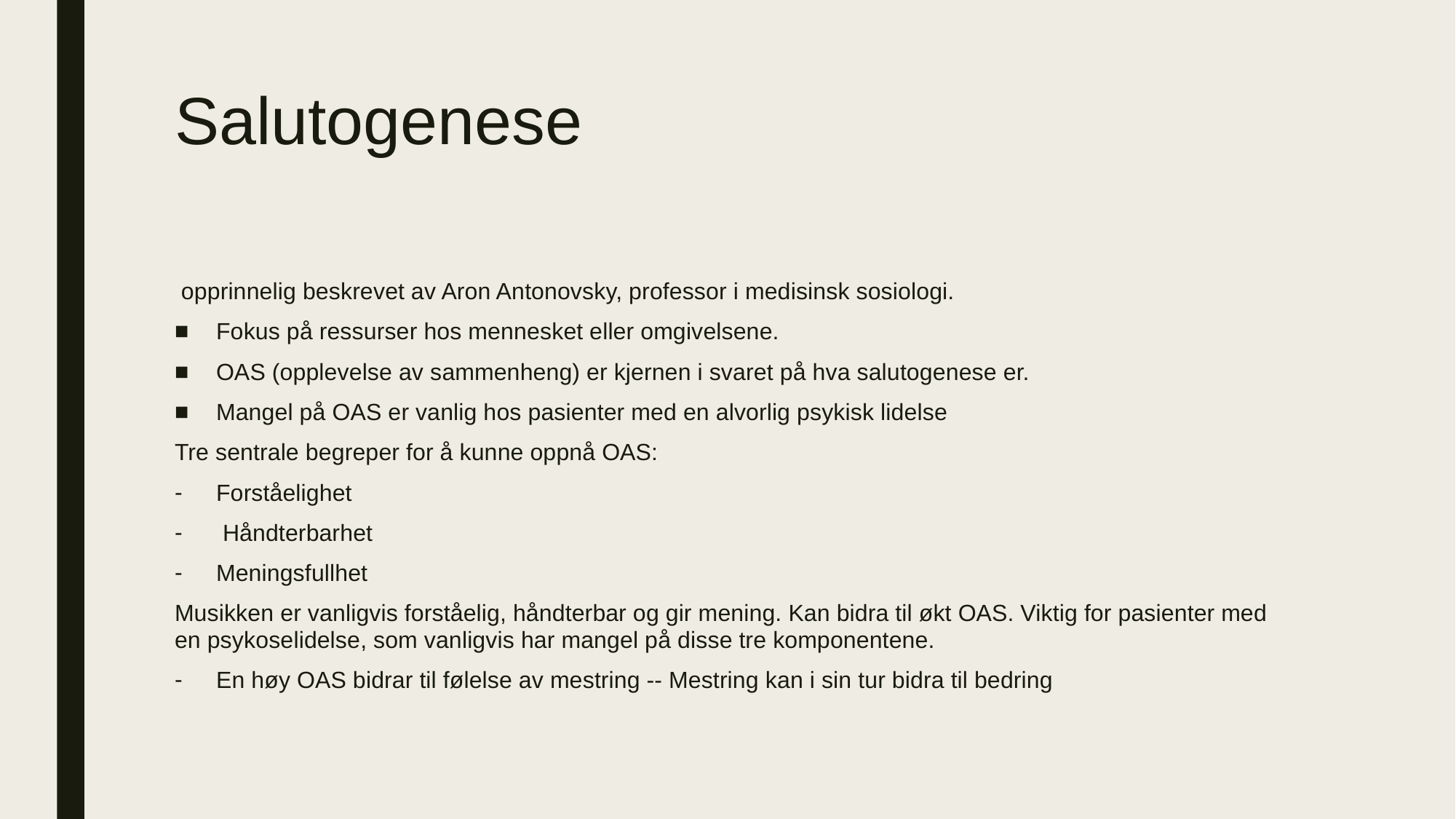

# Salutogenese
 opprinnelig beskrevet av Aron Antonovsky, professor i medisinsk sosiologi.
Fokus på ressurser hos mennesket eller omgivelsene.
OAS (opplevelse av sammenheng) er kjernen i svaret på hva salutogenese er.
Mangel på OAS er vanlig hos pasienter med en alvorlig psykisk lidelse
Tre sentrale begreper for å kunne oppnå OAS:
Forståelighet
 Håndterbarhet
Meningsfullhet
Musikken er vanligvis forståelig, håndterbar og gir mening. Kan bidra til økt OAS. Viktig for pasienter med en psykoselidelse, som vanligvis har mangel på disse tre komponentene.
En høy OAS bidrar til følelse av mestring -- Mestring kan i sin tur bidra til bedring